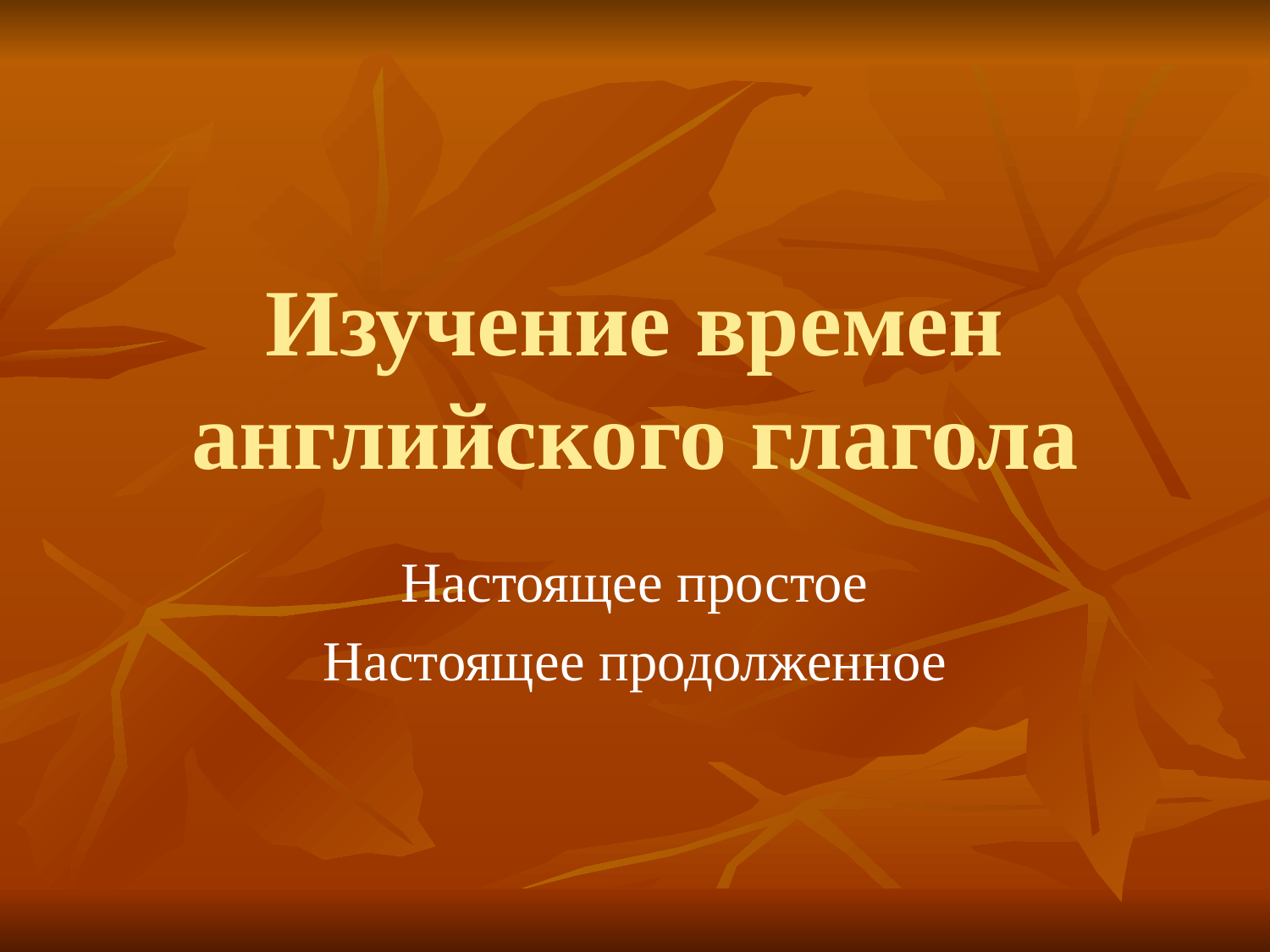

# Изучение времен английского глагола
Настоящее простое
Настоящее продолженное